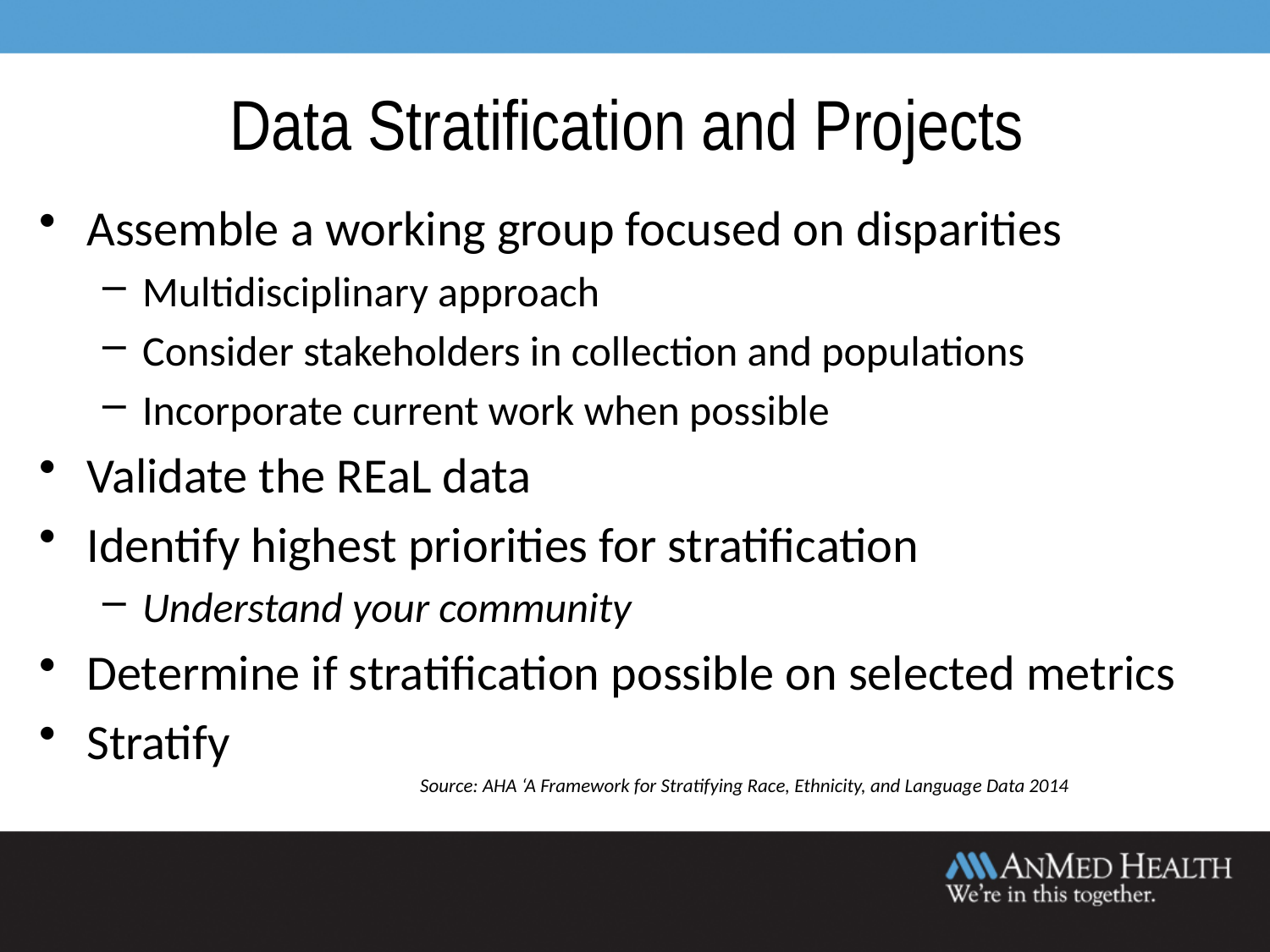

# Data Stratification and Projects
Assemble a working group focused on disparities
Multidisciplinary approach
Consider stakeholders in collection and populations
Incorporate current work when possible
Validate the REaL data
Identify highest priorities for stratification
Understand your community
Determine if stratification possible on selected metrics
Stratify
			Source: AHA ‘A Framework for Stratifying Race, Ethnicity, and Language Data 2014